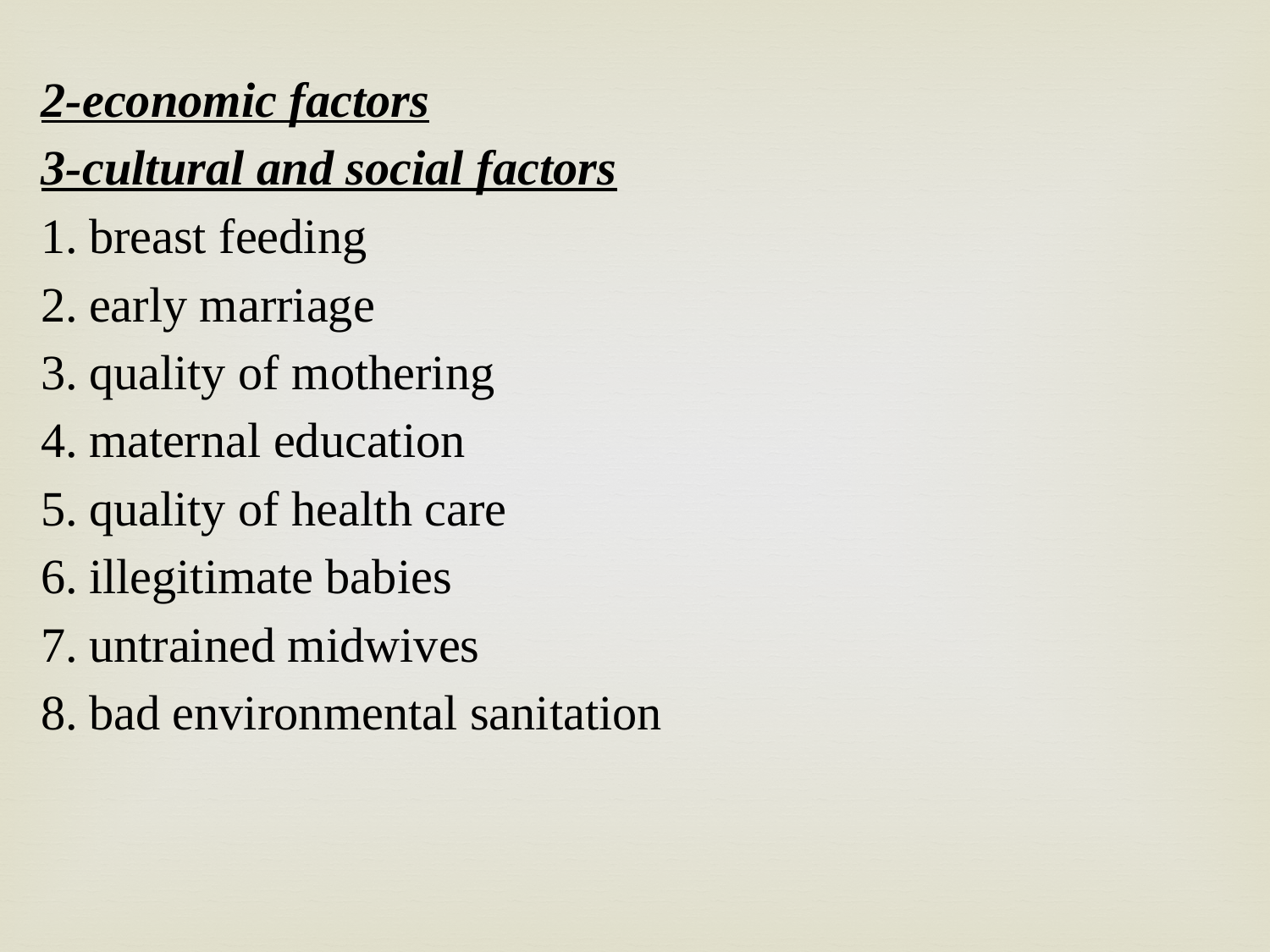

2-economic factors
3-cultural and social factors
breast feeding
early marriage
quality of mothering
maternal education
quality of health care
illegitimate babies
untrained midwives
bad environmental sanitation